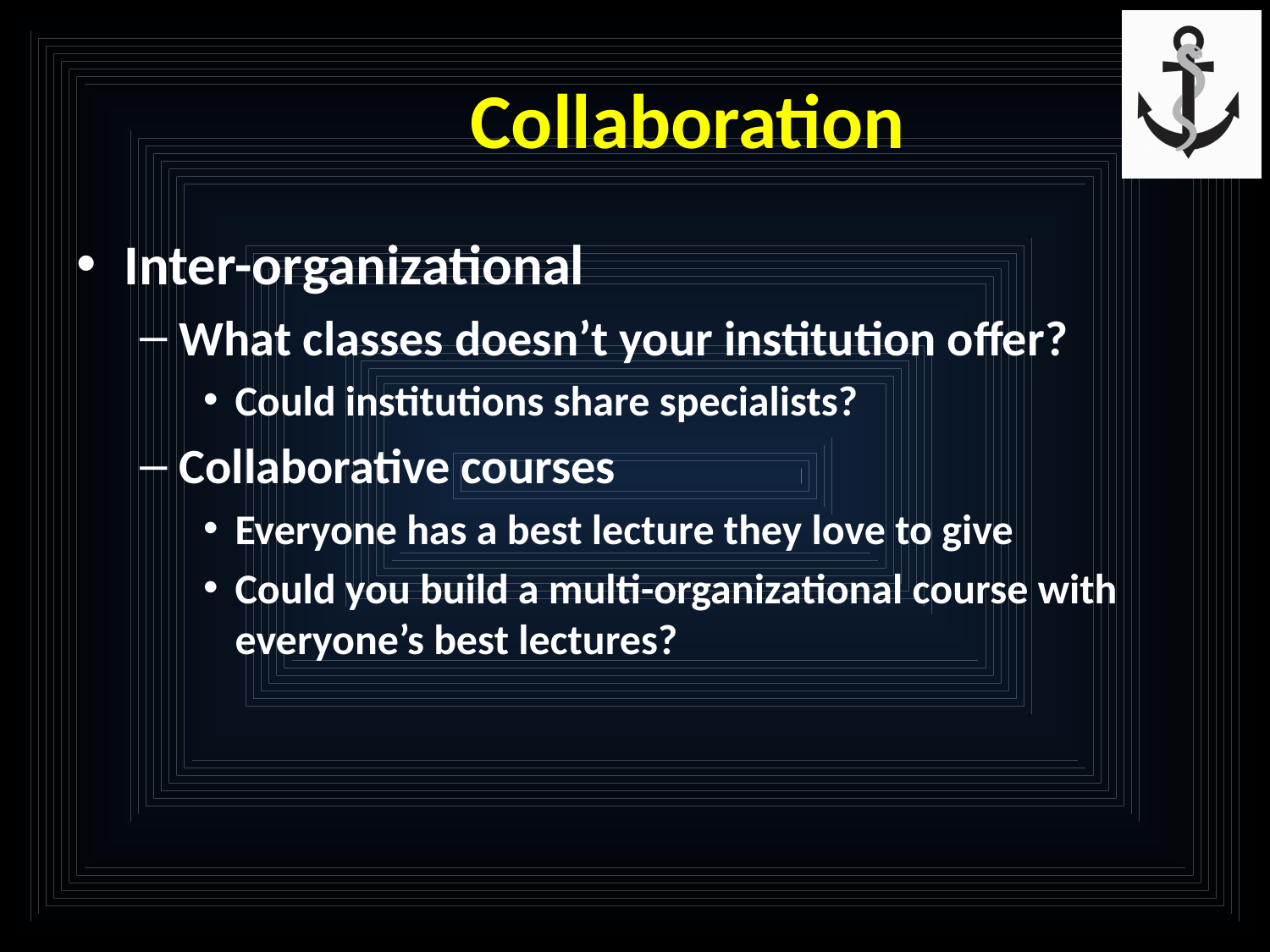

# Collaboration
Inter-organizational
What classes doesn’t your institution offer?
Could institutions share specialists?
Collaborative courses
Everyone has a best lecture they love to give
Could you build a multi-organizational course with everyone’s best lectures?